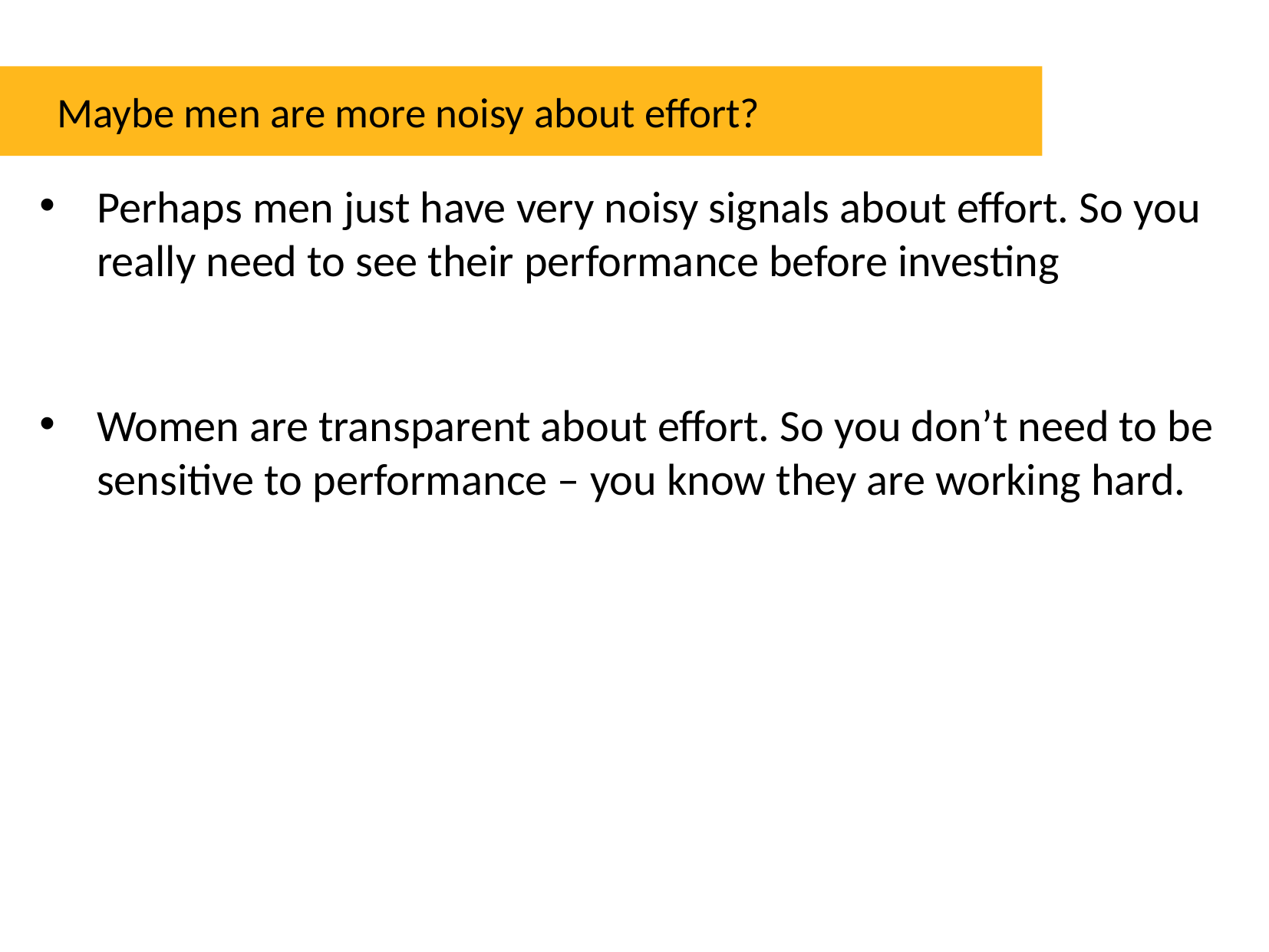

Maybe men are more noisy about effort?
Perhaps men just have very noisy signals about effort. So you really need to see their performance before investing

Women are transparent about effort. So you don’t need to be sensitive to performance – you know they are working hard.